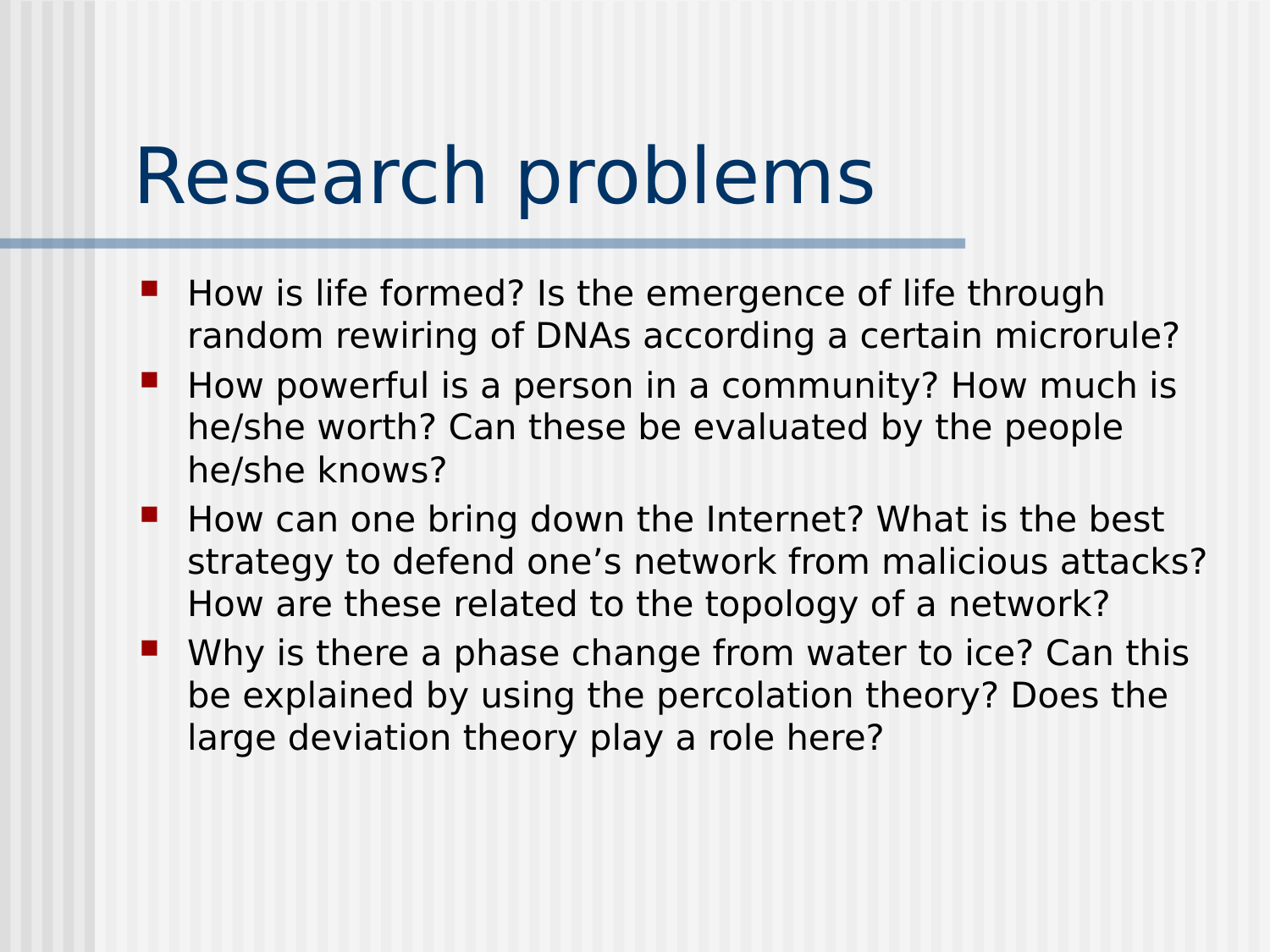

# Research problems
How is life formed? Is the emergence of life through random rewiring of DNAs according a certain microrule?
How powerful is a person in a community? How much is he/she worth? Can these be evaluated by the people he/she knows?
How can one bring down the Internet? What is the best strategy to defend one’s network from malicious attacks? How are these related to the topology of a network?
Why is there a phase change from water to ice? Can this be explained by using the percolation theory? Does the large deviation theory play a role here?